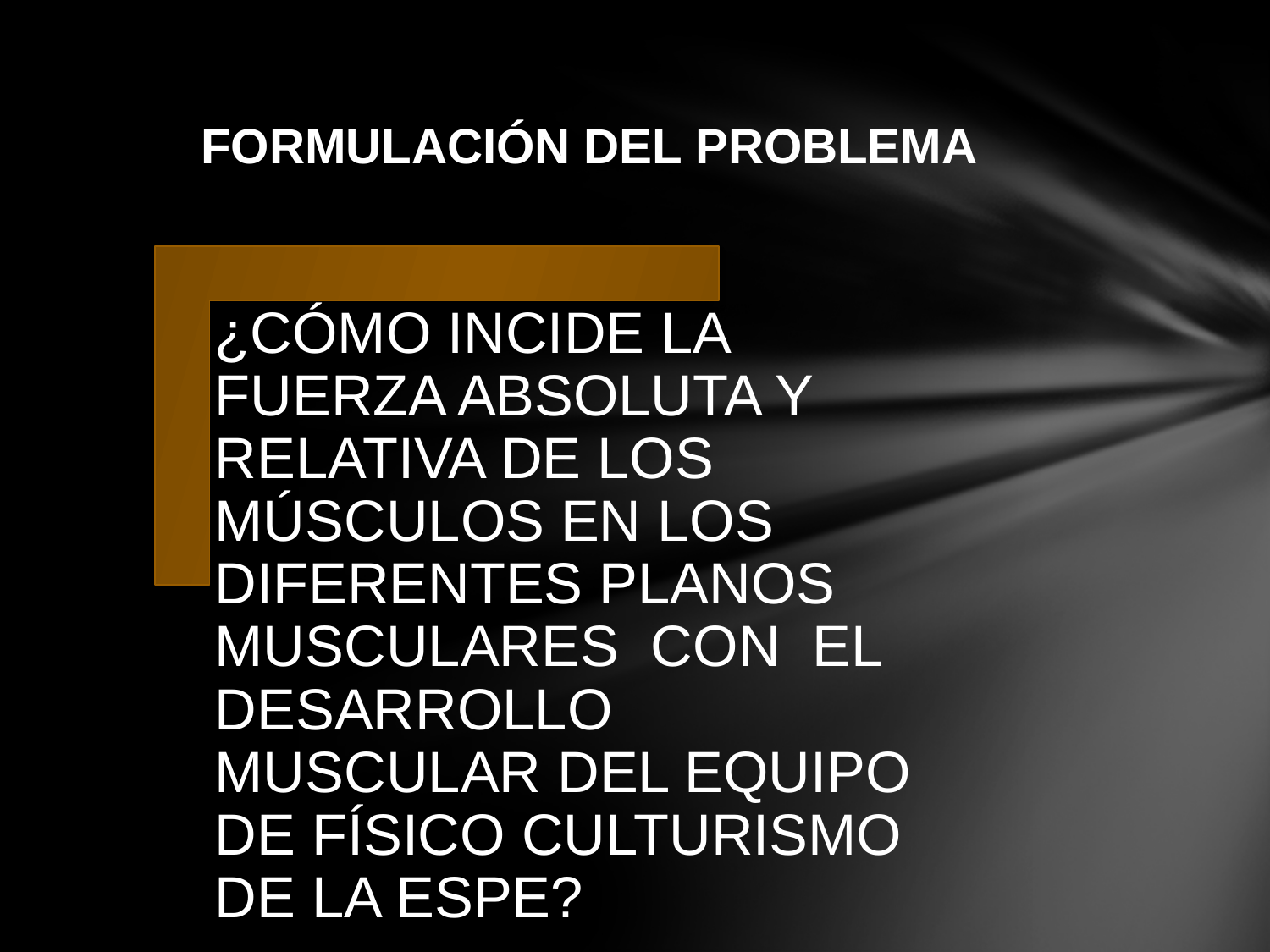

# FORMULACIÓN DEL PROBLEMA
¿CÓMO INCIDE LA FUERZA ABSOLUTA Y RELATIVA DE LOS MÚSCULOS EN LOS DIFERENTES PLANOS MUSCULARES  CON  EL DESARROLLO  MUSCULAR DEL EQUIPO DE FÍSICO CULTURISMO DE LA ESPE?